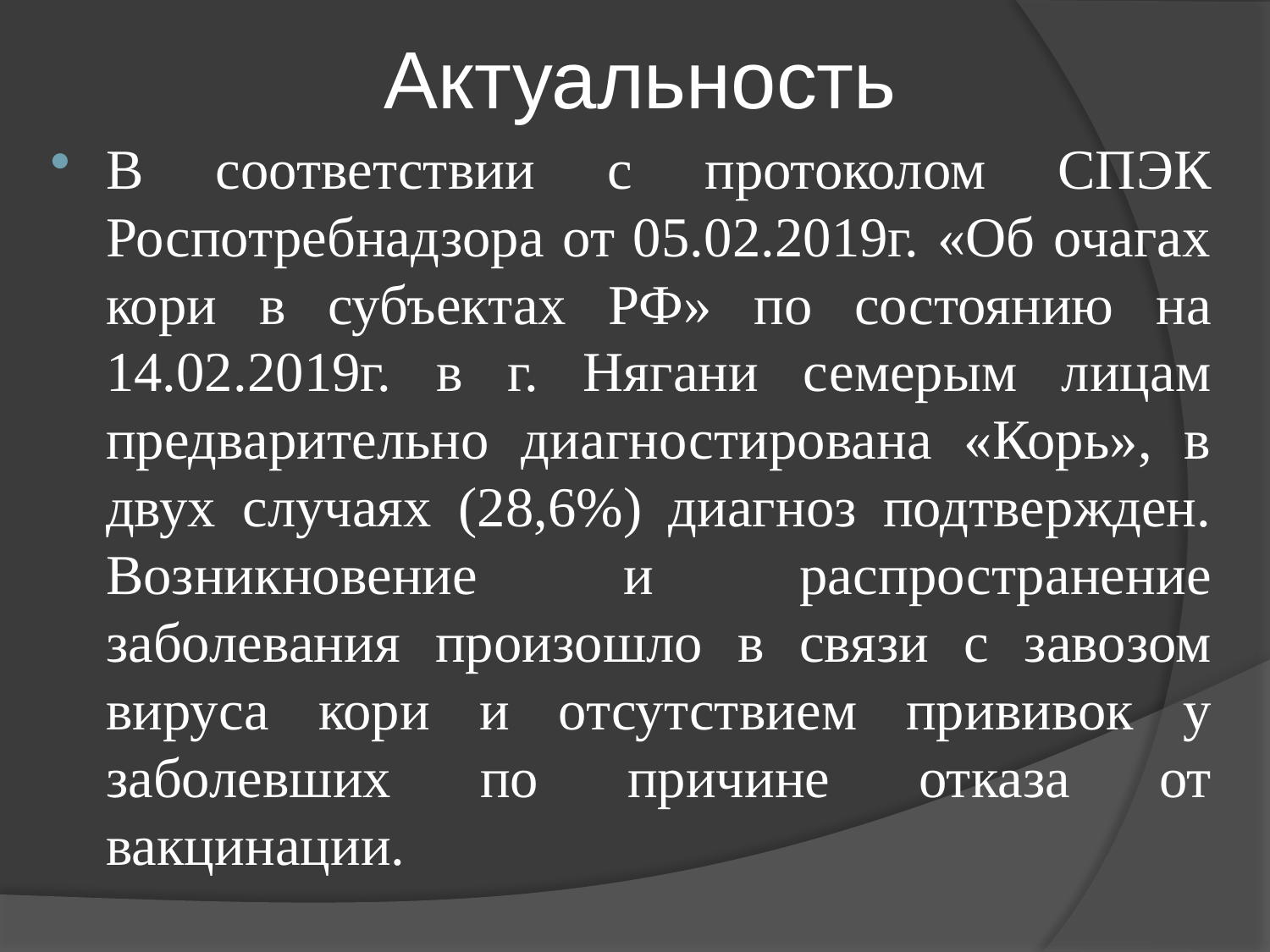

# Актуальность
В соответствии с протоколом СПЭК Роспотребнадзора от 05.02.2019г. «Об очагах кори в субъектах РФ» по состоянию на 14.02.2019г. в г. Нягани семерым лицам предварительно диагностирована «Корь», в двух случаях (28,6%) диагноз подтвержден. Возникновение и распространение заболевания произошло в связи с завозом вируса кори и отсутствием прививок у заболевших по причине отказа от вакцинации.